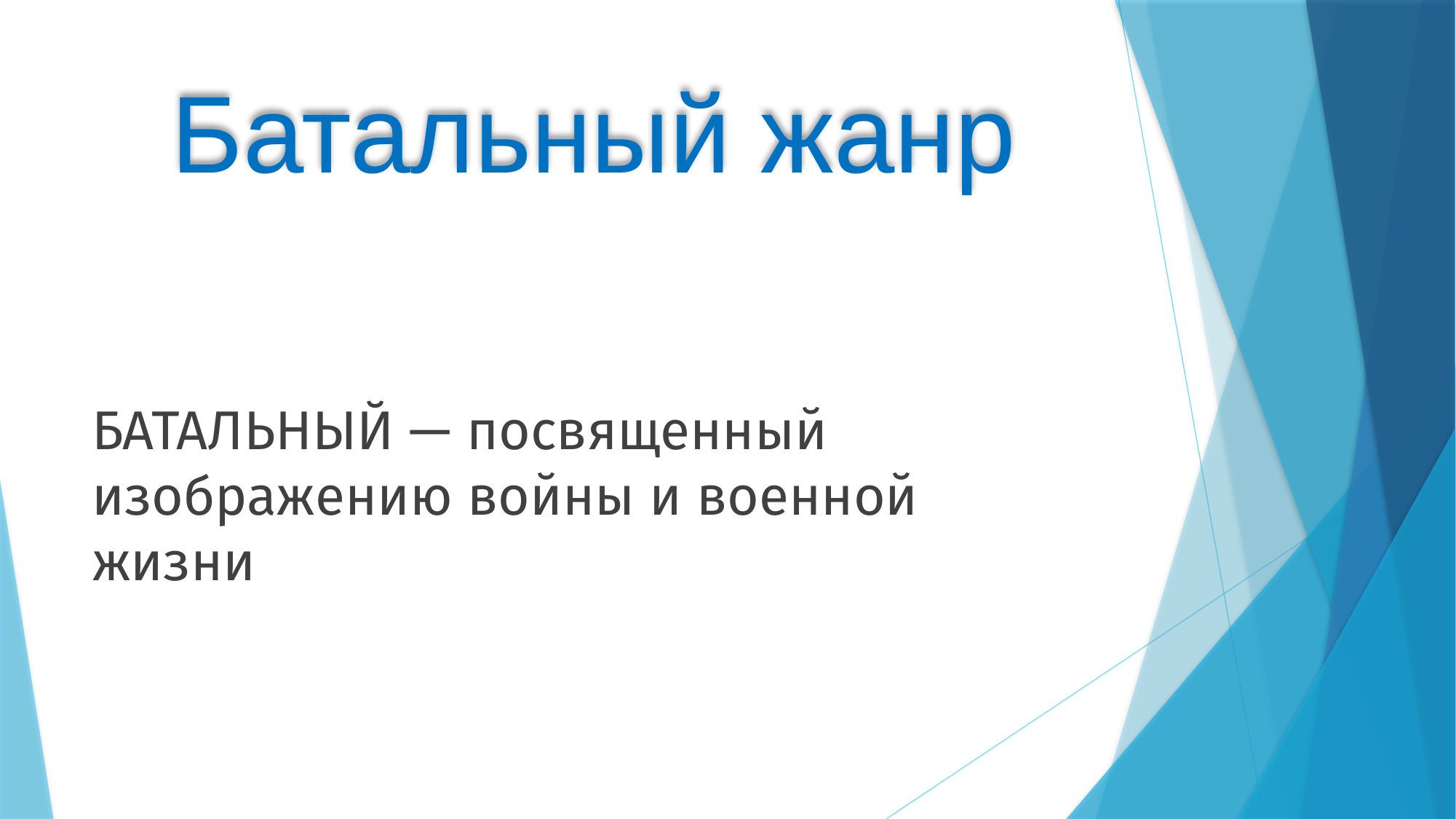

# Батальный жанр
БАТАЛЬНЫЙ — посвященный изображению войны и военной жизни